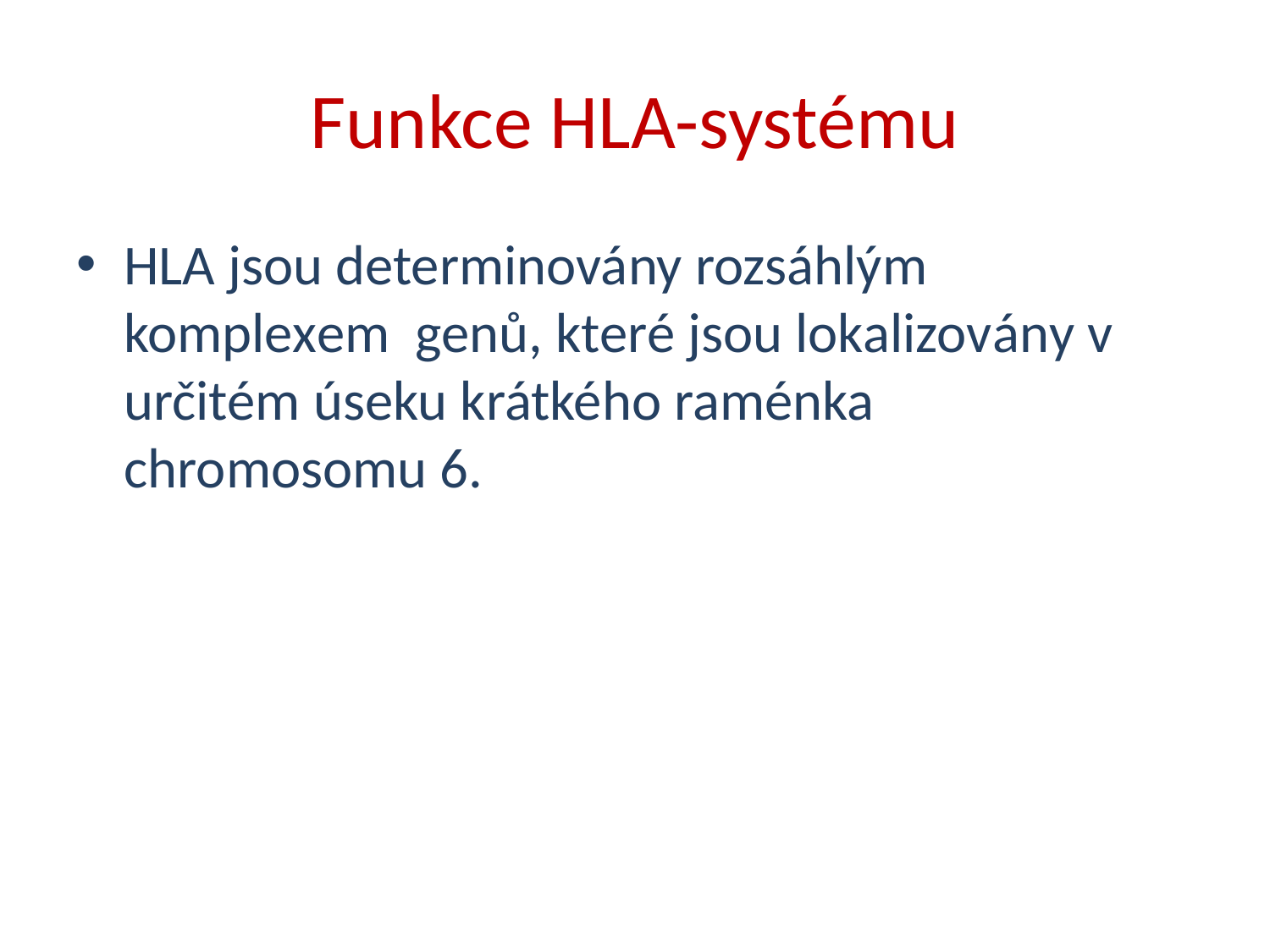

# Funkce HLA-systému
HLA jsou determinovány rozsáhlým komplexem  genů, které jsou lokalizovány v určitém úseku krátkého raménka  chromosomu 6.